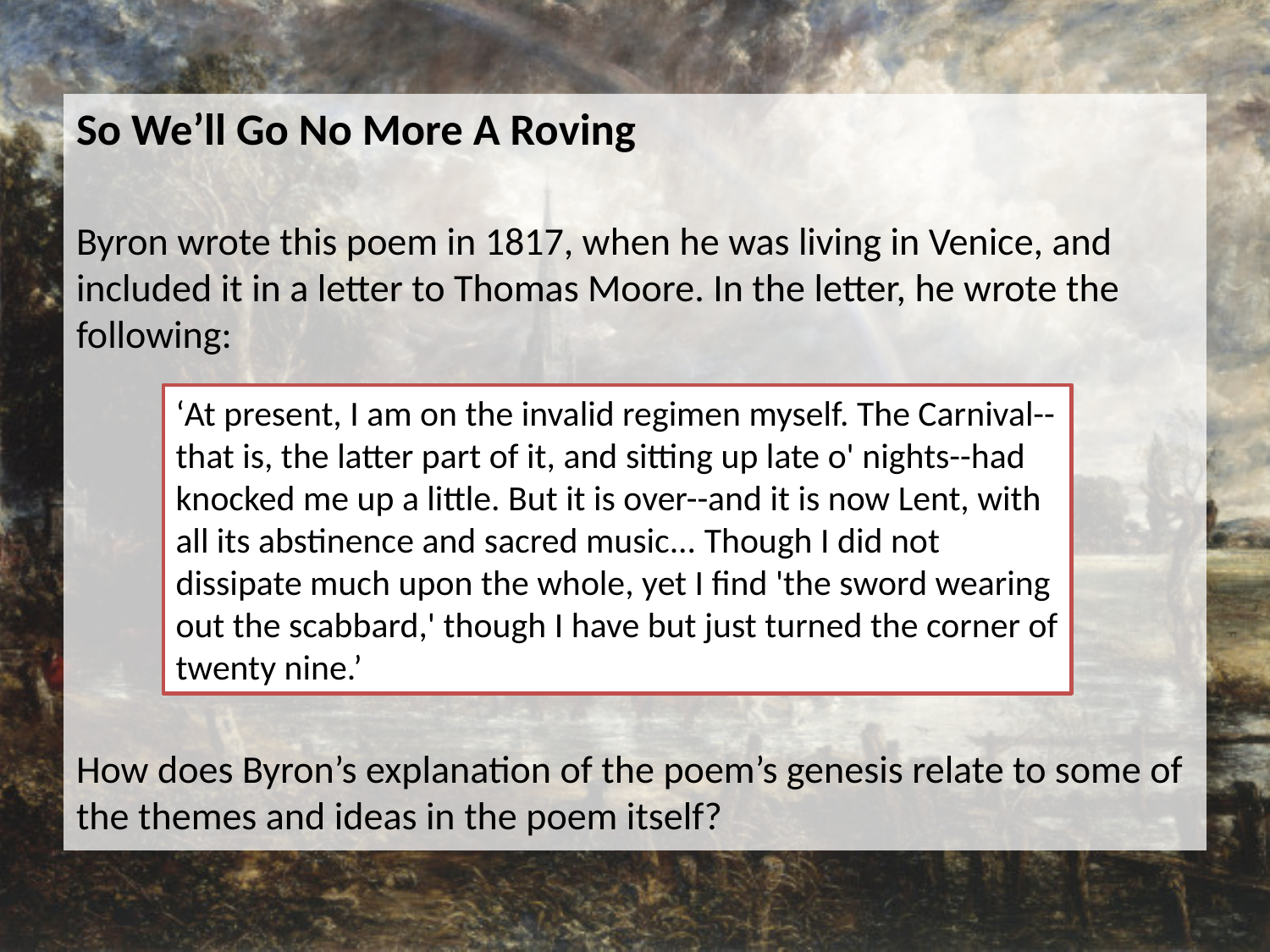

So We’ll Go No More A Roving

Byron wrote this poem in 1817, when he was living in Venice, and included it in a letter to Thomas Moore. In the letter, he wrote the following:

How does Byron’s explanation of the poem’s genesis relate to some of the themes and ideas in the poem itself?
‘At present, I am on the invalid regimen myself. The Carnival--that is, the latter part of it, and sitting up late o' nights--had knocked me up a little. But it is over--and it is now Lent, with all its abstinence and sacred music... Though I did not dissipate much upon the whole, yet I find 'the sword wearing out the scabbard,' though I have but just turned the corner of twenty nine.’